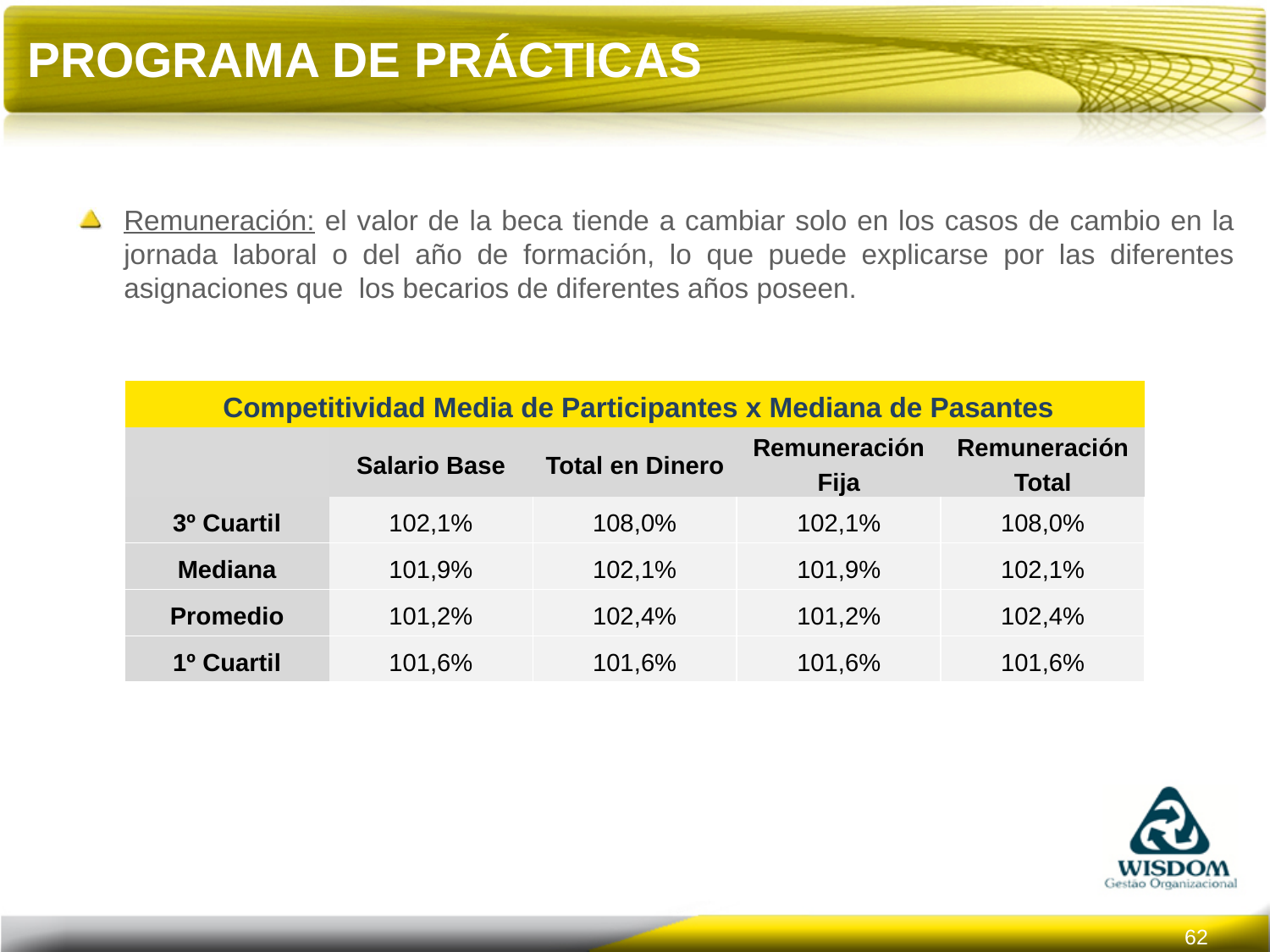

# Programa de Prácticas
Remuneración: el valor de la beca tiende a cambiar solo en los casos de cambio en la jornada laboral o del año de formación, lo que puede explicarse por las diferentes asignaciones que  los becarios de diferentes años poseen.
| Competitividad Media de Participantes x Mediana de Pasantes |  |  |  |  |
| --- | --- | --- | --- | --- |
|  | Salario Base | Total en Dinero | Remuneración Fija | Remuneración Total |
| 3º Cuartil | 102,1% | 108,0% | 102,1% | 108,0% |
| Mediana | 101,9% | 102,1% | 101,9% | 102,1% |
| Promedio | 101,2% | 102,4% | 101,2% | 102,4% |
| 1º Cuartil | 101,6% | 101,6% | 101,6% | 101,6% |